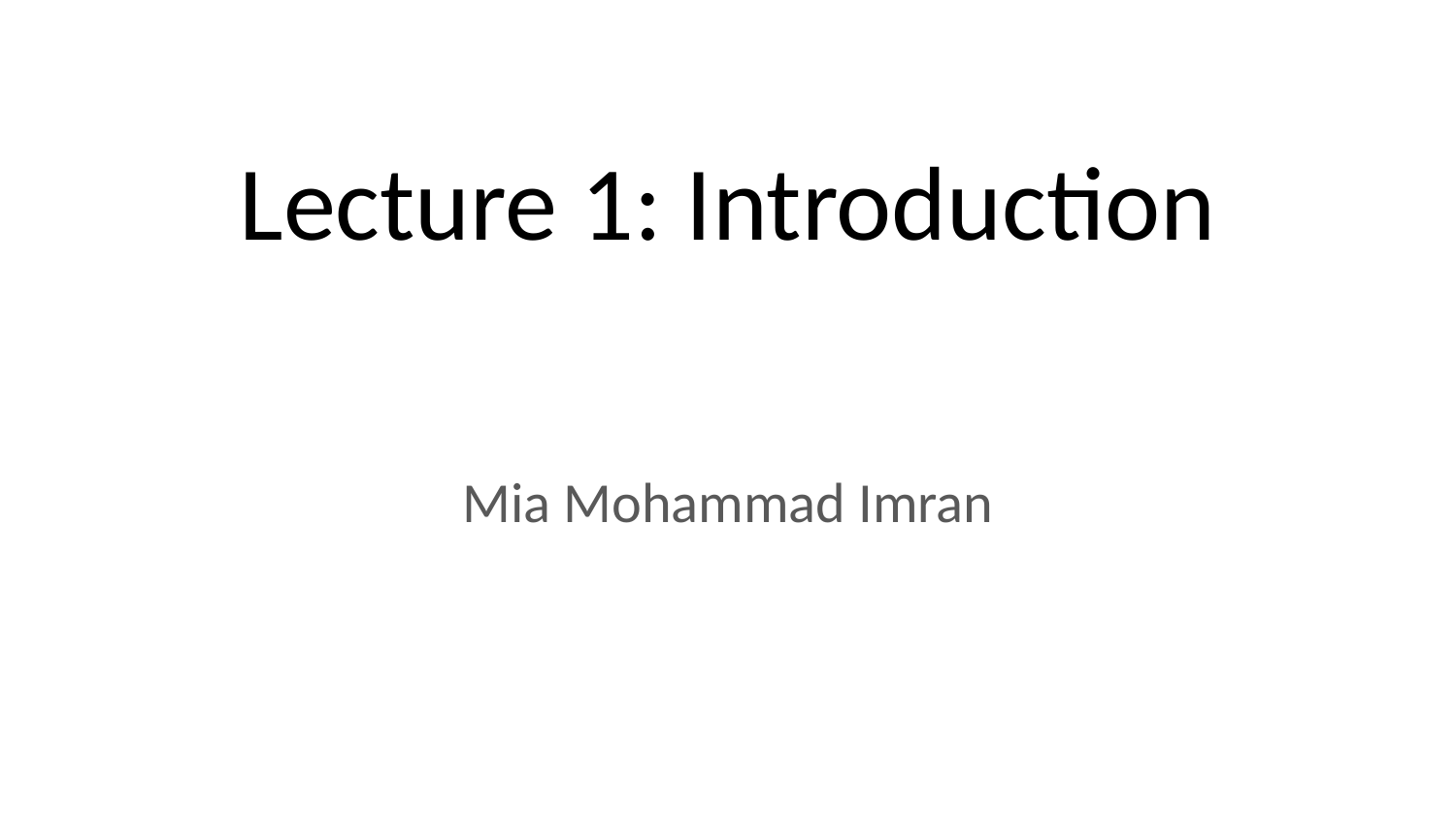

# Lecture 1: Introduction
Mia Mohammad Imran